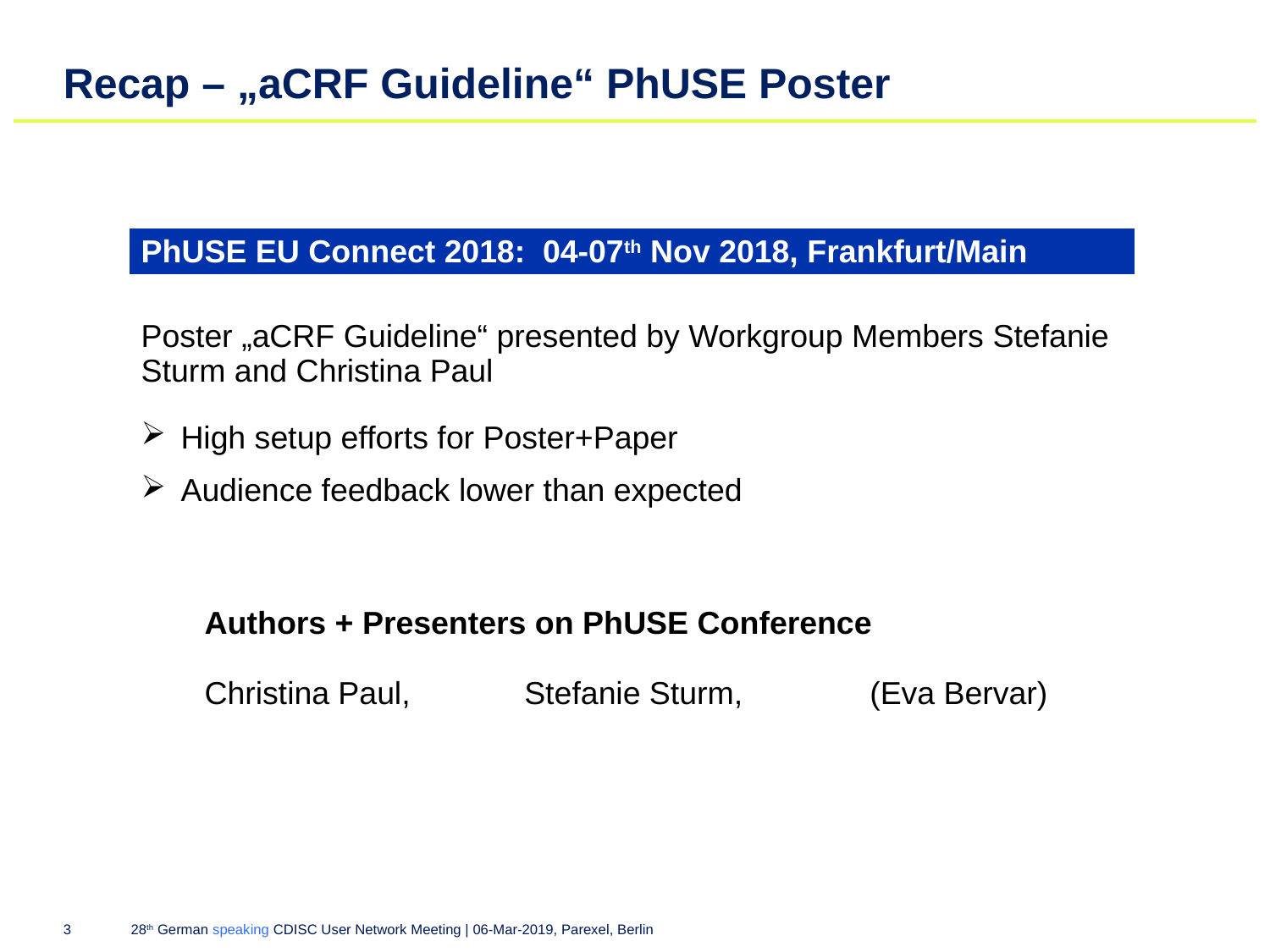

# Recap – „aCRF Guideline“ PhUSE Poster
| PhUSE EU Connect 2018: 04-07th Nov 2018, Frankfurt/Main |  |  |
| --- | --- | --- |
| Poster „aCRF Guideline“ presented by Workgroup Members Stefanie Sturm and Christina Paul |  |  |
| High setup efforts for Poster+Paper Audience feedback lower than expected |  |  |
|  |  |  |
| Authors + Presenters on PhUSE Conference |  |  |
| Christina Paul, | Stefanie Sturm, | (Eva Bervar) |
3